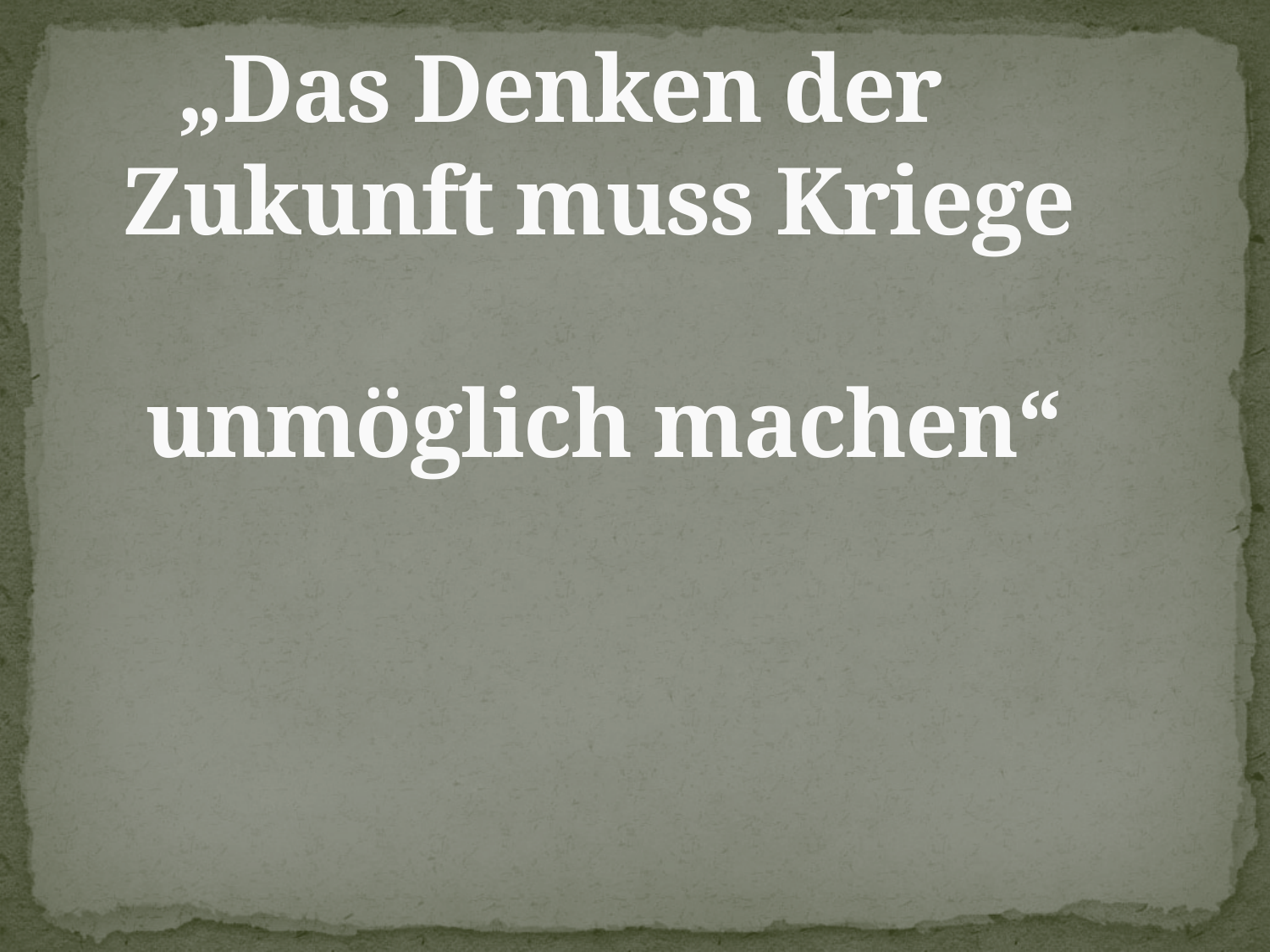

# „Das Denken der Zukunft muss Kriege unmöglich machen“